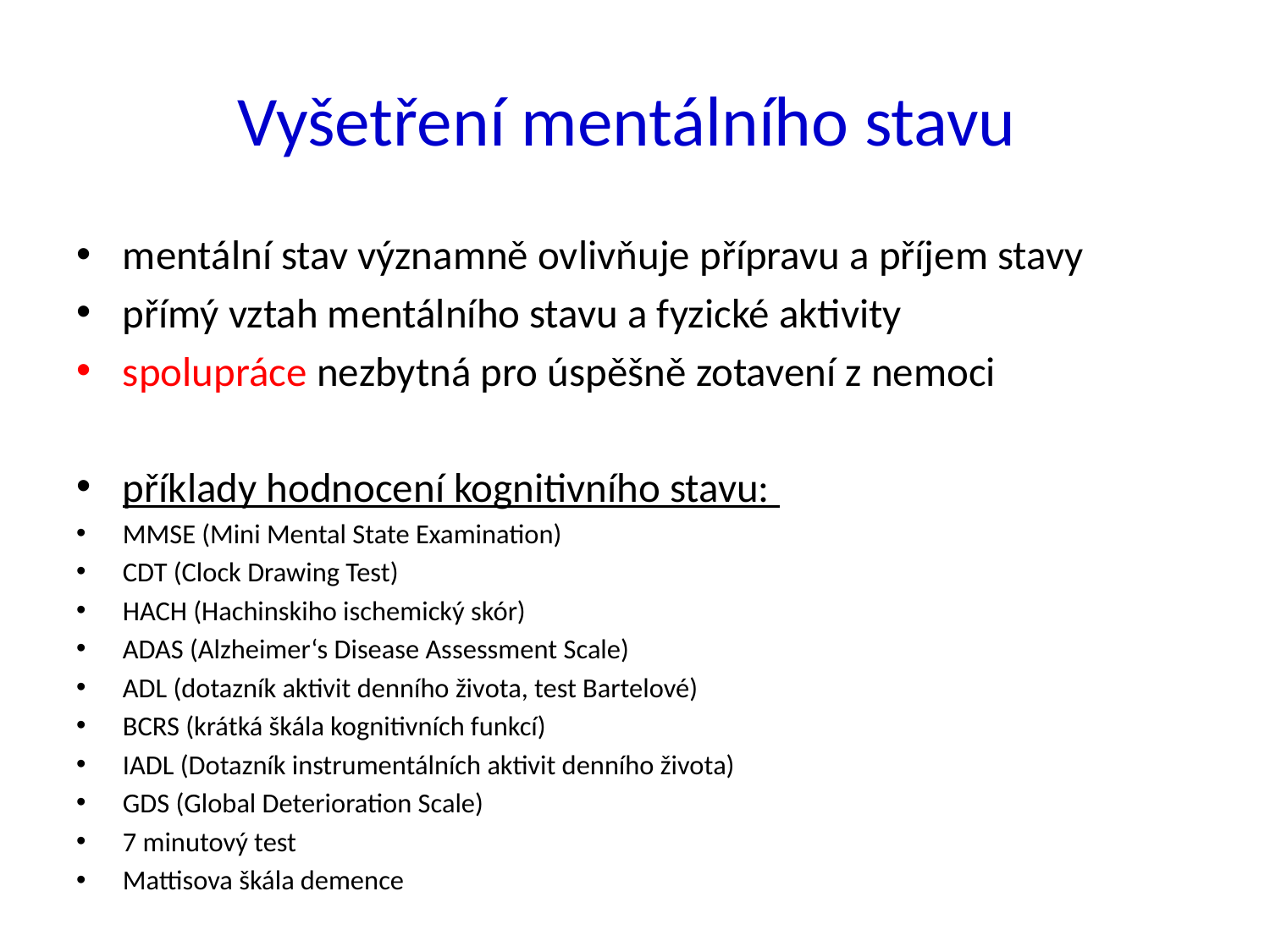

# Vyšetření mentálního stavu
mentální stav významně ovlivňuje přípravu a příjem stavy
přímý vztah mentálního stavu a fyzické aktivity
spolupráce nezbytná pro úspěšně zotavení z nemoci

příklady hodnocení kognitivního stavu:
MMSE (Mini Mental State Examination)
CDT (Clock Drawing Test)
HACH (Hachinskiho ischemický skór)
ADAS (Alzheimer‘s Disease Assessment Scale)
ADL (dotazník aktivit denního života, test Bartelové)
BCRS (krátká škála kognitivních funkcí)
IADL (Dotazník instrumentálních aktivit denního života)
GDS (Global Deterioration Scale)
7 minutový test
Mattisova škála demence